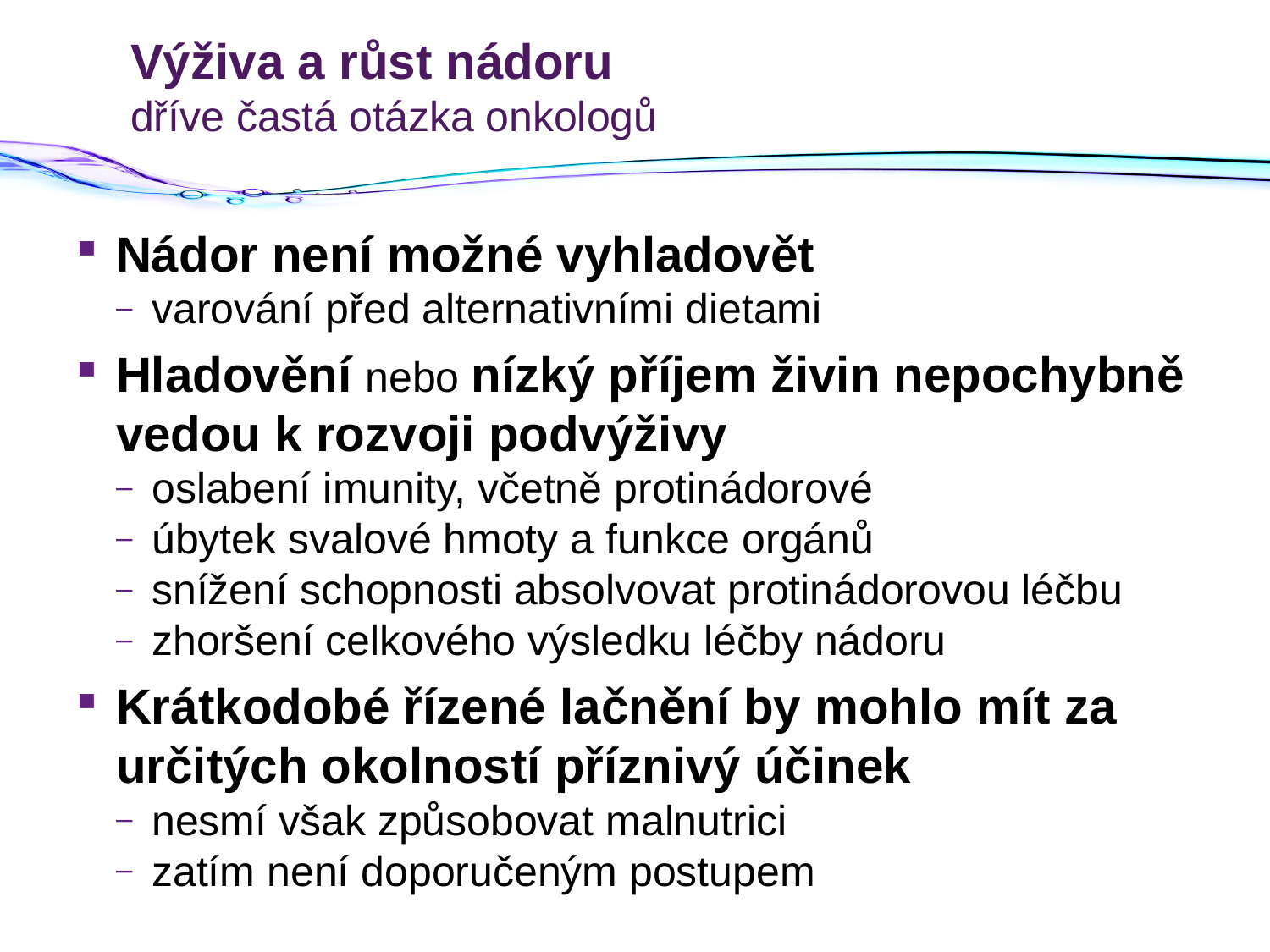

# Výživa a růst nádoru dříve častá otázka onkologů

Nádor není možné vyhladovět
varování před alternativními dietami
Hladovění nebo nízký příjem živin nepochybně vedou k rozvoji podvýživy
oslabení imunity, včetně protinádorové
úbytek svalové hmoty a funkce orgánů
snížení schopnosti absolvovat protinádorovou léčbu
zhoršení celkového výsledku léčby nádoru
Krátkodobé řízené lačnění by mohlo mít za určitých okolností příznivý účinek
nesmí však způsobovat malnutrici
zatím není doporučeným postupem